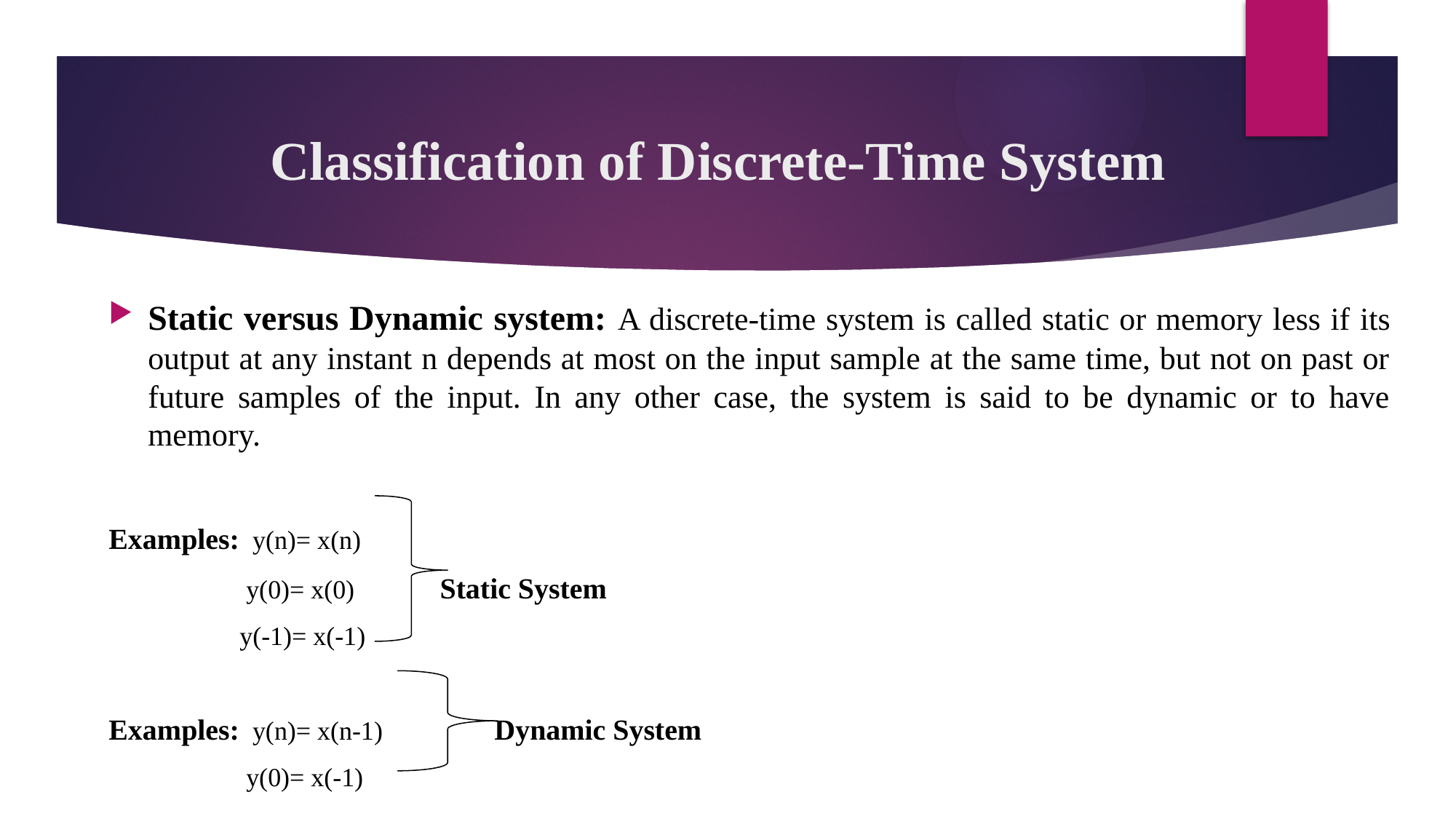

# Classification of Discrete-Time System
Static versus Dynamic system: A discrete-time system is called static or memory less if its output at any instant n depends at most on the input sample at the same time, but not on past or future samples of the input. In any other case, the system is said to be dynamic or to have memory.

Examples:  y(n)= x(n)
                     y(0)= x(0)             Static System
                    y(-1)= x(-1)

Examples:  y(n)= x(n-1)                 Dynamic System
                     y(0)= x(-1)